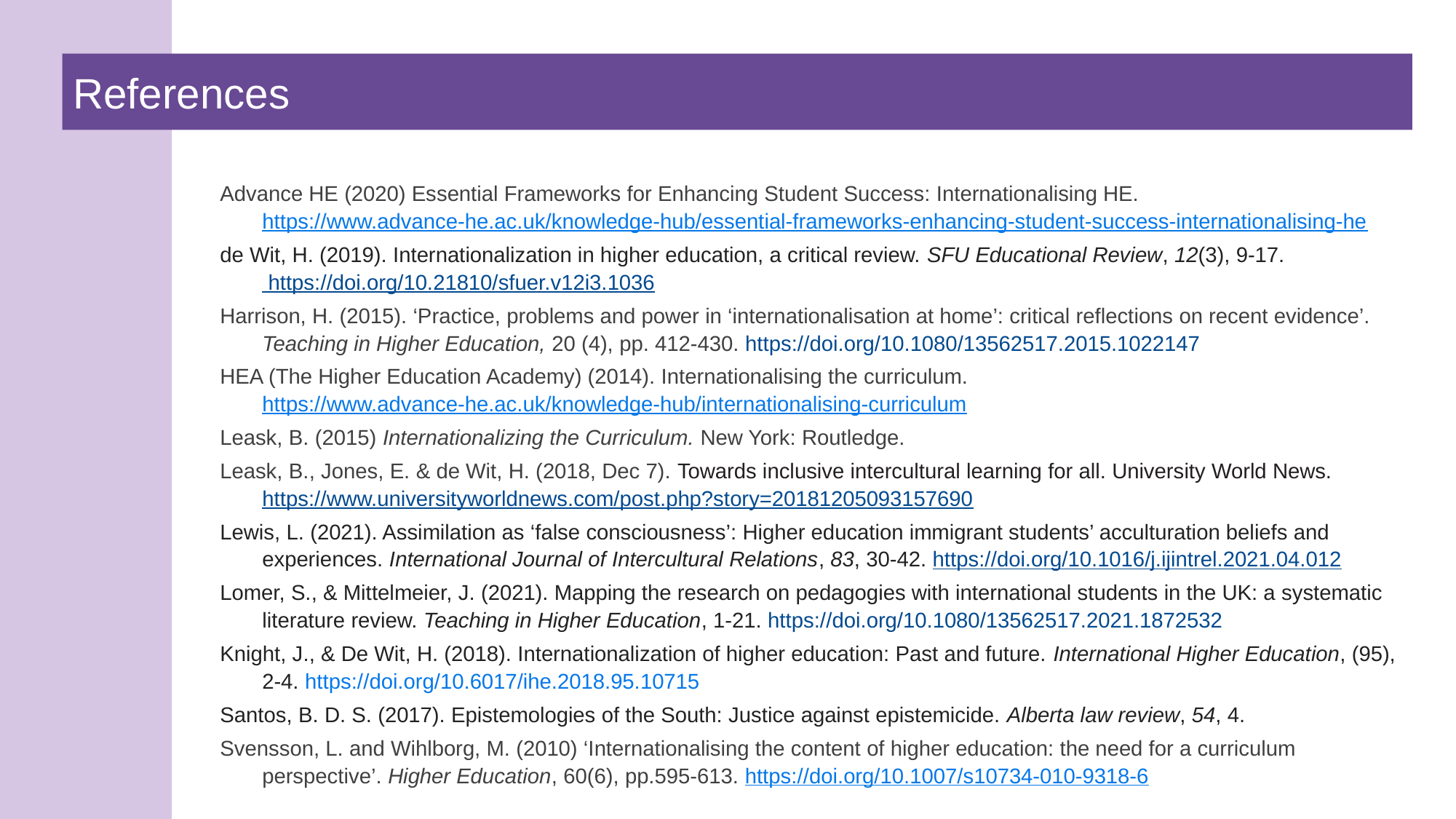

# References
Advance HE (2020) Essential Frameworks for Enhancing Student Success: Internationalising HE. https://www.advance-he.ac.uk/knowledge-hub/essential-frameworks-enhancing-student-success-internationalising-he
de Wit, H. (2019). Internationalization in higher education, a critical review. SFU Educational Review, 12(3), 9-17. https://doi.org/10.21810/sfuer.v12i3.1036
Harrison, H. (2015). ‘Practice, problems and power in ‘internationalisation at home’: critical reflections on recent evidence’. Teaching in Higher Education, 20 (4), pp. 412-430. https://doi.org/10.1080/13562517.2015.1022147
HEA (The Higher Education Academy) (2014). Internationalising the curriculum. https://www.advance-he.ac.uk/knowledge-hub/internationalising-curriculum
Leask, B. (2015) Internationalizing the Curriculum. New York: Routledge.
Leask, B., Jones, E. & de Wit, H. (2018, Dec 7). Towards inclusive intercultural learning for all. University World News. https://www.universityworldnews.com/post.php?story=20181205093157690
Lewis, L. (2021). Assimilation as ‘false consciousness’: Higher education immigrant students’ acculturation beliefs and experiences. International Journal of Intercultural Relations, 83, 30-42. https://doi.org/10.1016/j.ijintrel.2021.04.012
Lomer, S., & Mittelmeier, J. (2021). Mapping the research on pedagogies with international students in the UK: a systematic literature review. Teaching in Higher Education, 1-21. https://doi.org/10.1080/13562517.2021.1872532
Knight, J., & De Wit, H. (2018). Internationalization of higher education: Past and future. International Higher Education, (95), 2-4. https://doi.org/10.6017/ihe.2018.95.10715
Santos, B. D. S. (2017). Epistemologies of the South: Justice against epistemicide. Alberta law review, 54, 4.
Svensson, L. and Wihlborg, M. (2010) ‘Internationalising the content of higher education: the need for a curriculum perspective’. Higher Education, 60(6), pp.595-613. https://doi.org/10.1007/s10734-010-9318-6